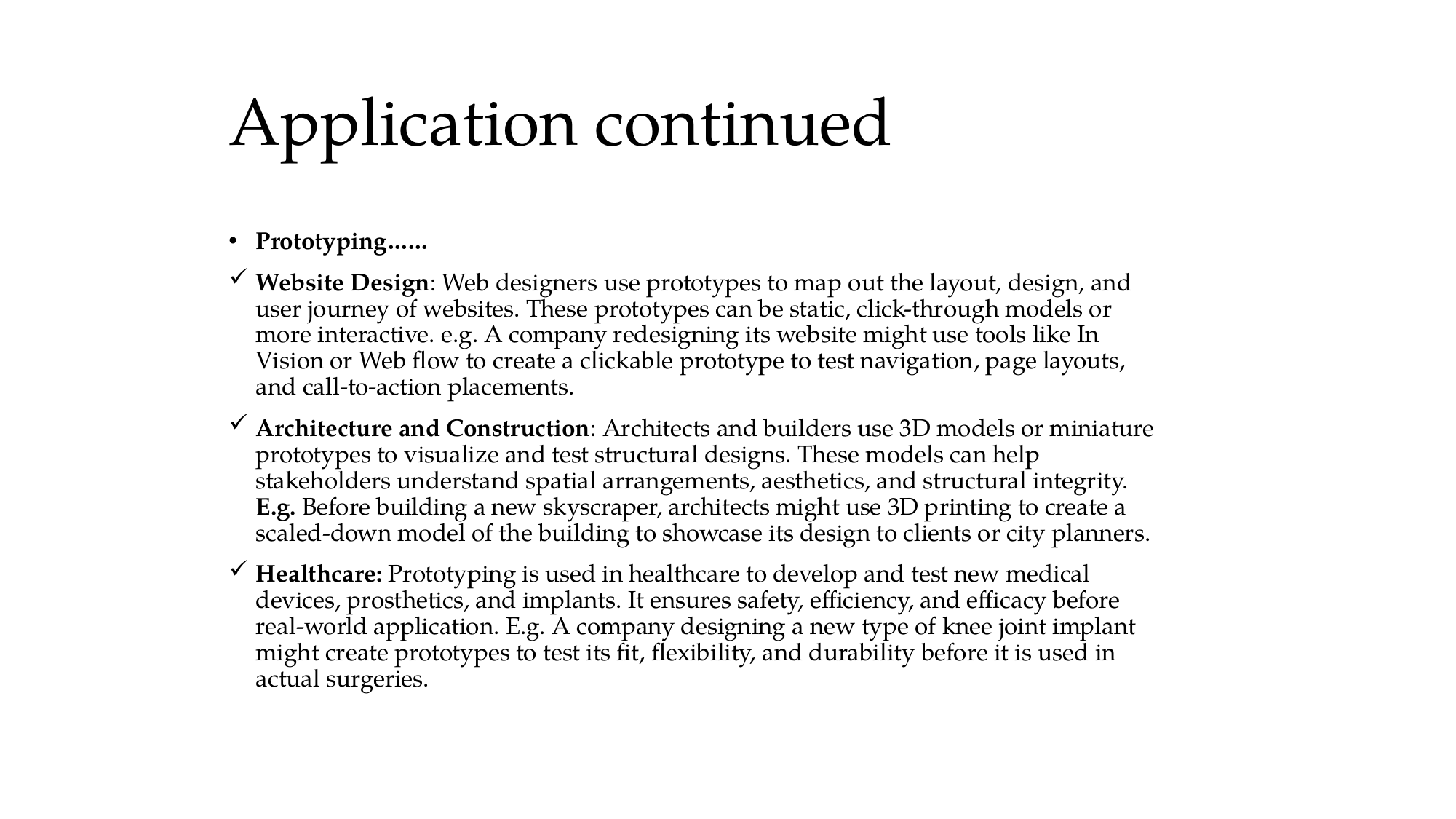

# Application continued
Prototyping……
Website Design: Web designers use prototypes to map out the layout, design, and user journey of websites. These prototypes can be static, click-through models or more interactive. e.g. A company redesigning its website might use tools like In Vision or Web flow to create a clickable prototype to test navigation, page layouts, and call-to-action placements.
Architecture and Construction: Architects and builders use 3D models or miniature prototypes to visualize and test structural designs. These models can help stakeholders understand spatial arrangements, aesthetics, and structural integrity. E.g. Before building a new skyscraper, architects might use 3D printing to create a scaled-down model of the building to showcase its design to clients or city planners.
Healthcare: Prototyping is used in healthcare to develop and test new medical devices, prosthetics, and implants. It ensures safety, efficiency, and efficacy before real-world application. E.g. A company designing a new type of knee joint implant might create prototypes to test its fit, flexibility, and durability before it is used in actual surgeries.